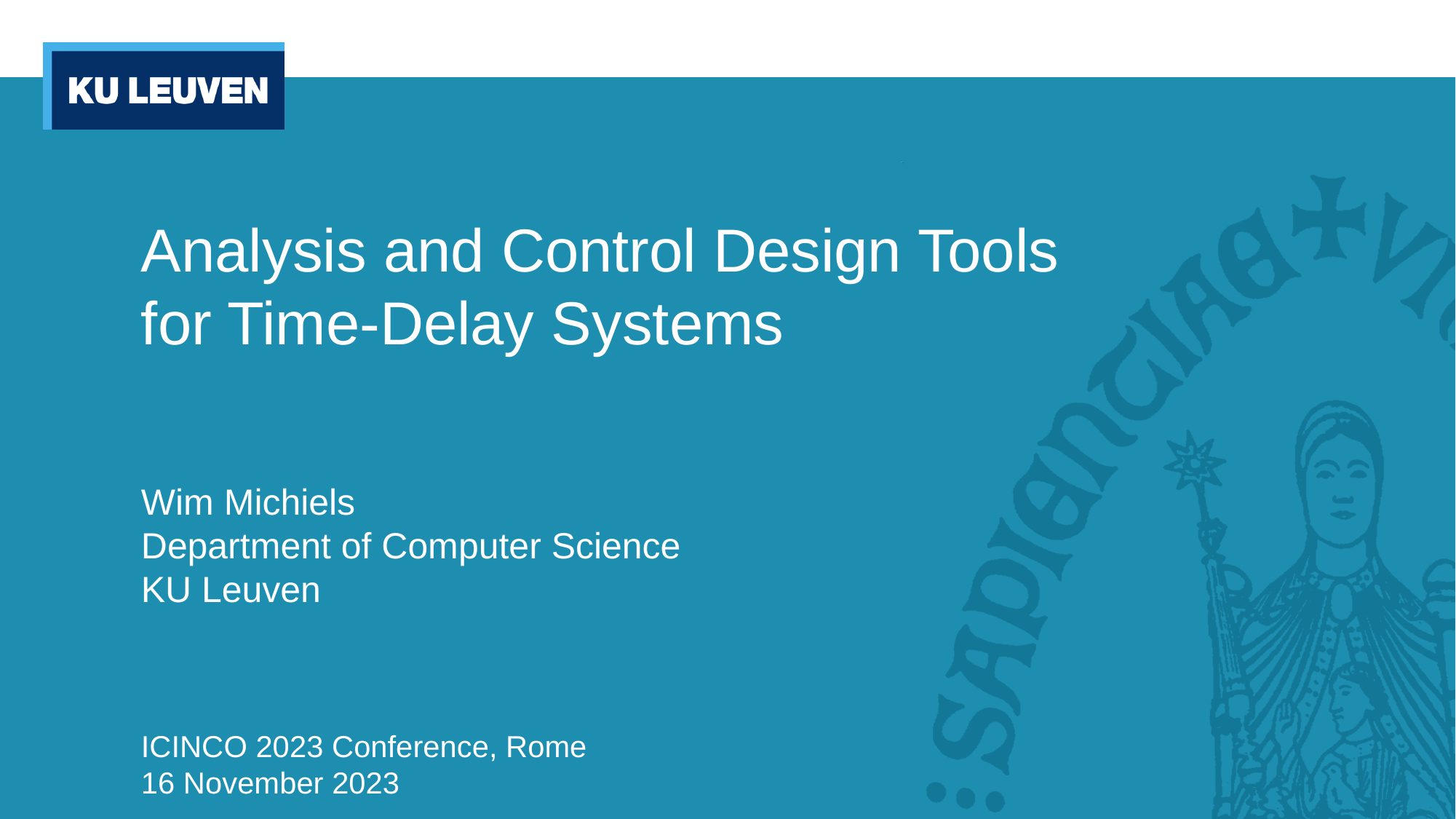

# Analysis and Control Design Tools for Time-Delay Systems
Wim Michiels
Department of Computer Science
KU Leuven

ICINCO 2023 Conference, Rome
16 November 2023